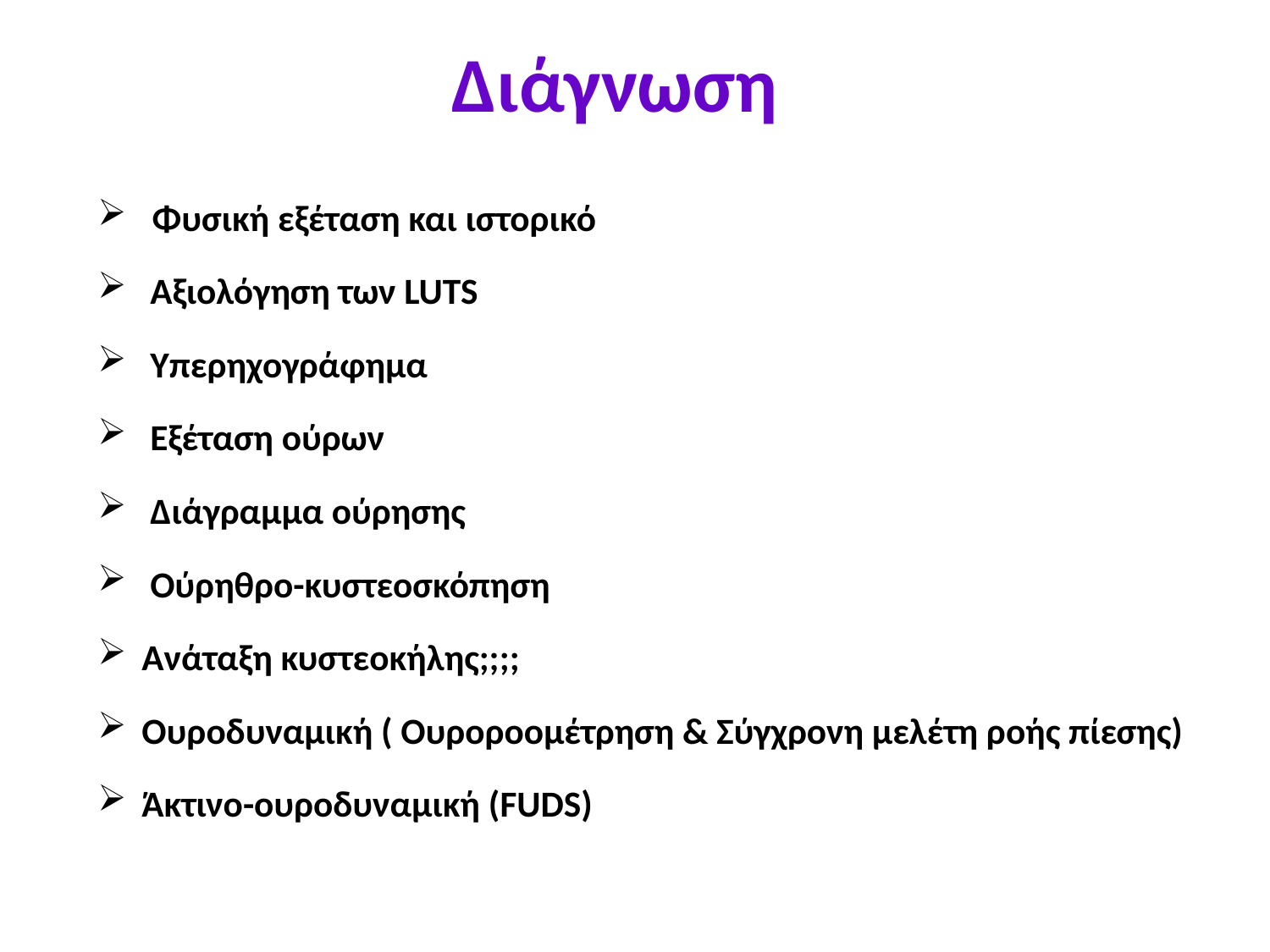

Διάγνωση
 Φυσική εξέταση και ιστορικό
 Αξιολόγηση των LUTS
 Υπερηχογράφημα
 Εξέταση ούρων
 Διάγραμμα ούρησης
 Ούρηθρο-κυστεοσκόπηση
Ανάταξη κυστεοκήλης;;;;
Ουροδυναμική ( Ουροροομέτρηση & Σύγχρονη μελέτη ροής πίεσης)
Άκτινο-ουροδυναμική (FUDS)